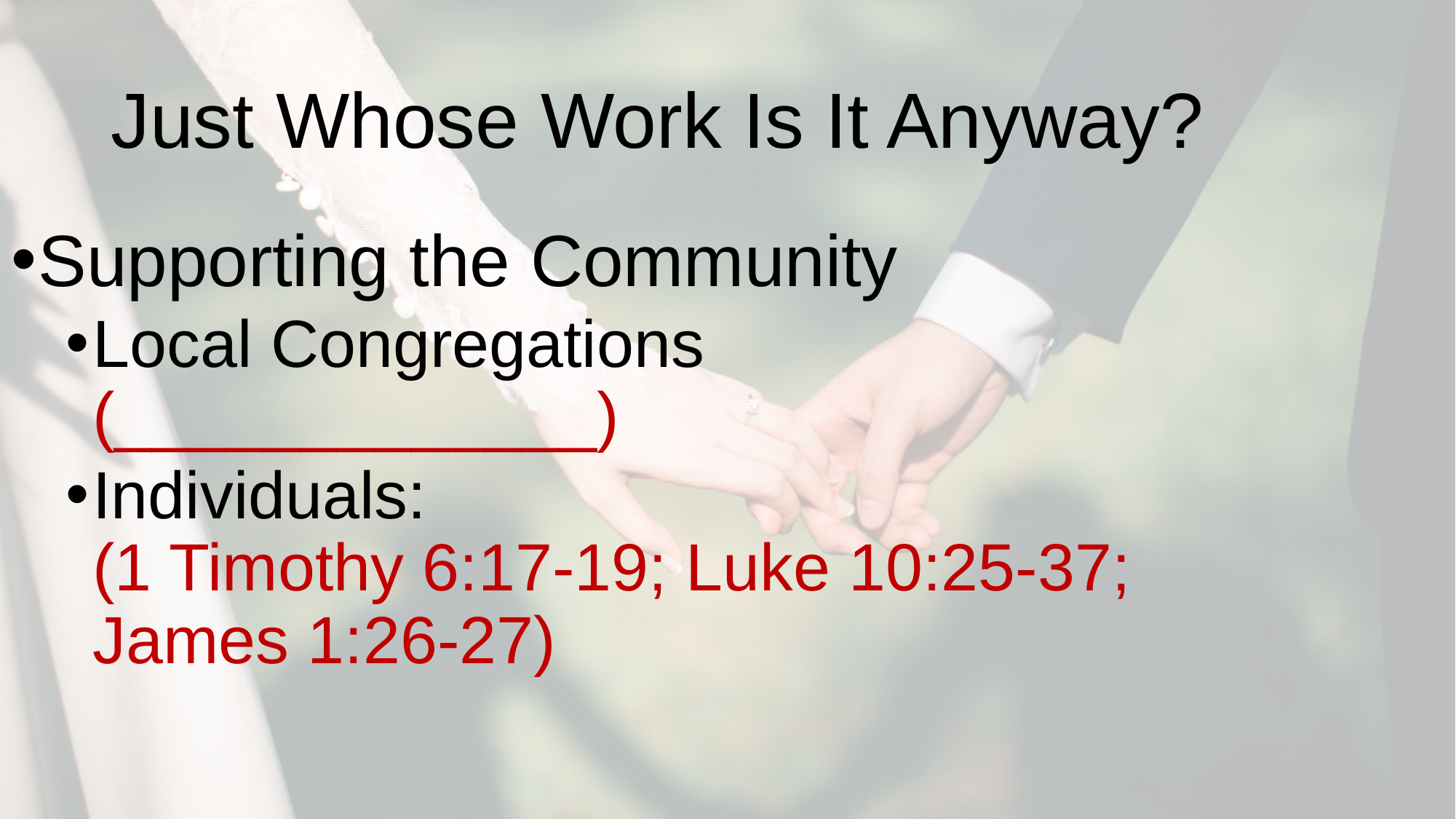

# Just Whose Work Is It Anyway?
Supporting the Community
Local Congregations
(_____________)
Individuals:
(1 Timothy 6:17-19; Luke 10:25-37;
James 1:26-27)